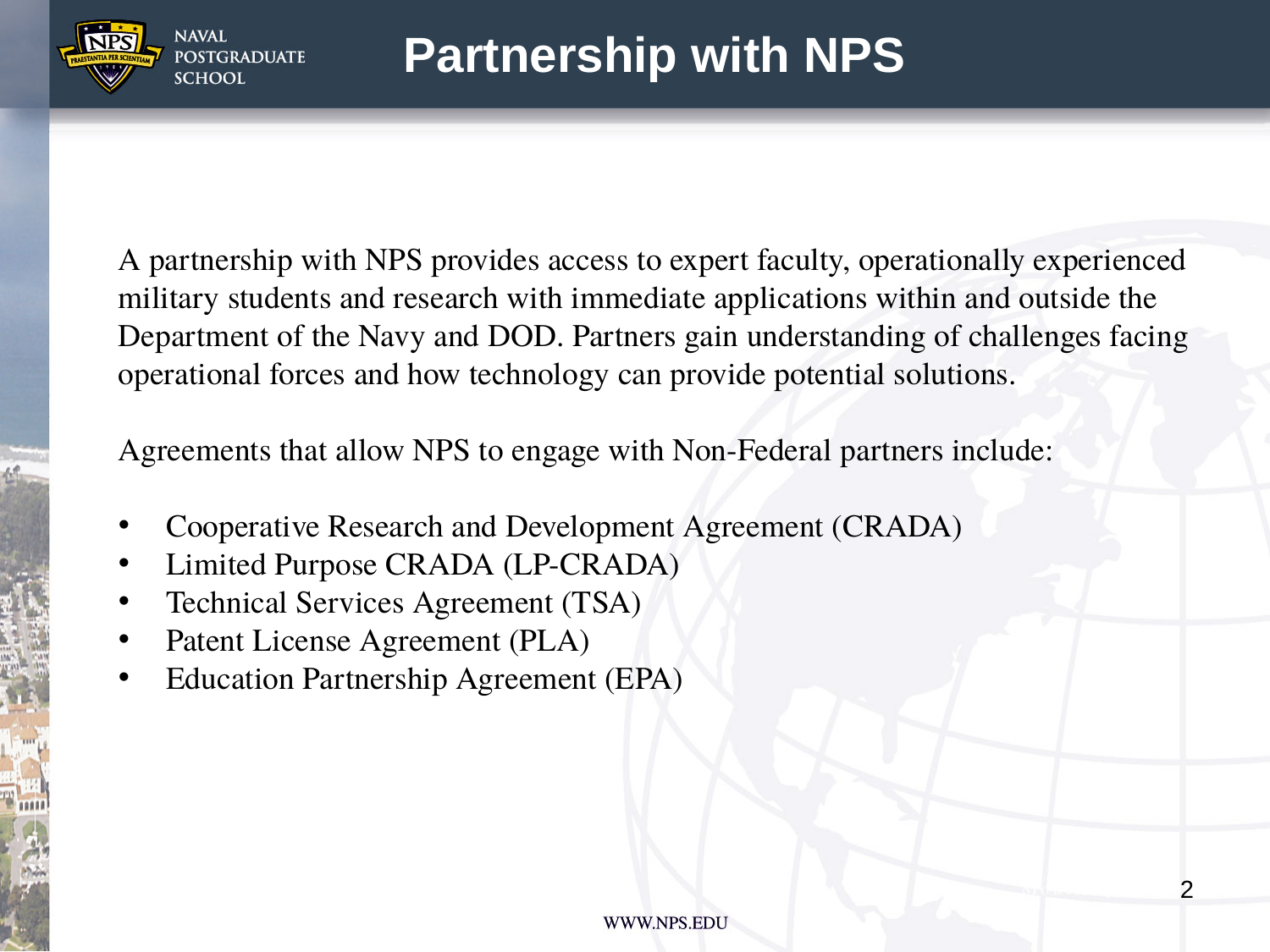

# Partnership with NPS
A partnership with NPS provides access to expert faculty, operationally experienced military students and research with immediate applications within and outside the Department of the Navy and DOD. Partners gain understanding of challenges facing operational forces and how technology can provide potential solutions.

Agreements that allow NPS to engage with Non-Federal partners include:

Cooperative Research and Development Agreement (CRADA)
Limited Purpose CRADA (LP-CRADA)
Technical Services Agreement (TSA)
Patent License Agreement (PLA)
Education Partnership Agreement (EPA)
2